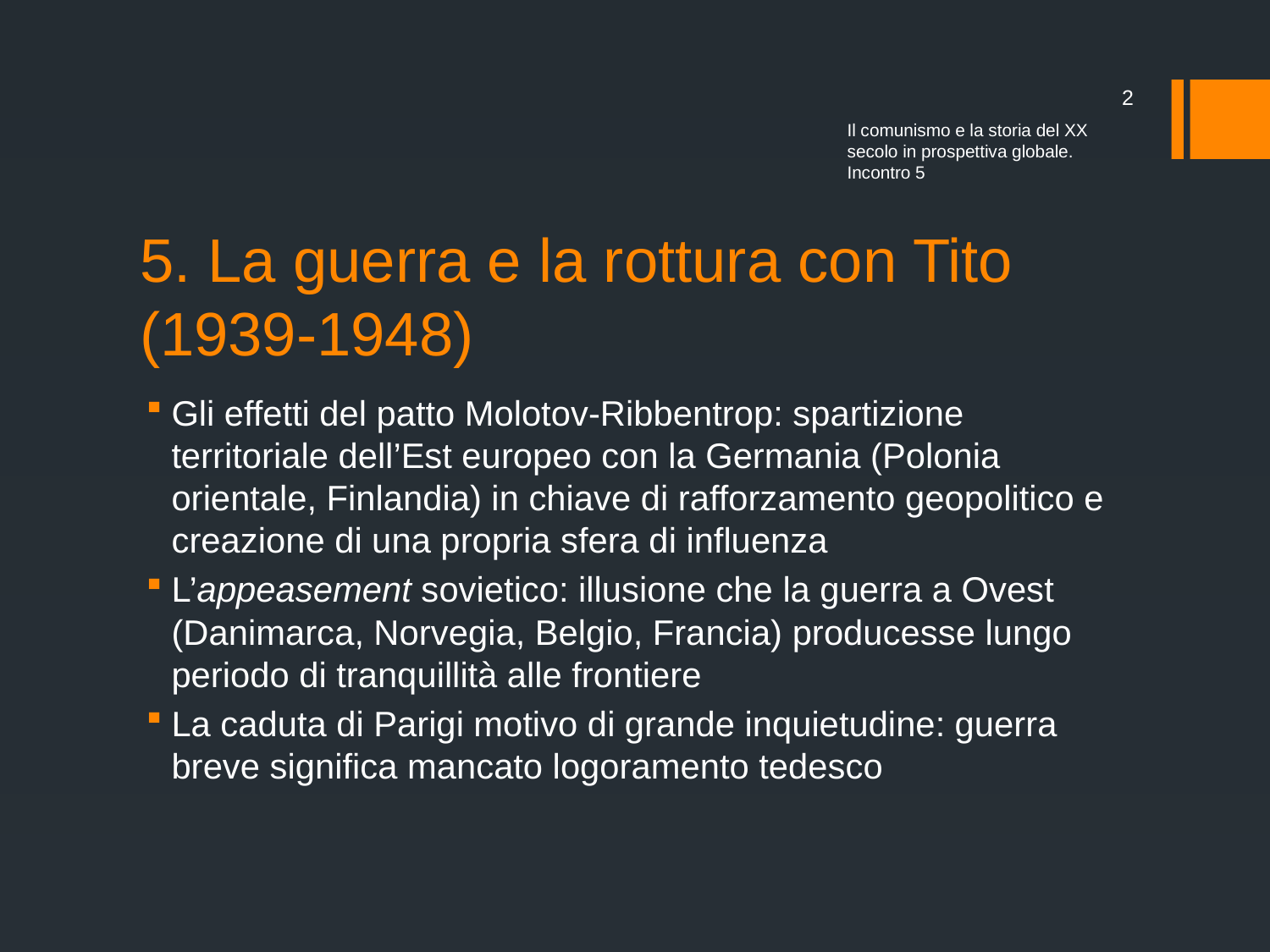

2
Il comunismo e la storia del XX secolo in prospettiva globale. Incontro 5
# 5. La guerra e la rottura con Tito (1939-1948)
Gli effetti del patto Molotov-Ribbentrop: spartizione territoriale dell’Est europeo con la Germania (Polonia orientale, Finlandia) in chiave di rafforzamento geopolitico e creazione di una propria sfera di influenza
L’appeasement sovietico: illusione che la guerra a Ovest (Danimarca, Norvegia, Belgio, Francia) producesse lungo periodo di tranquillità alle frontiere
La caduta di Parigi motivo di grande inquietudine: guerra breve significa mancato logoramento tedesco